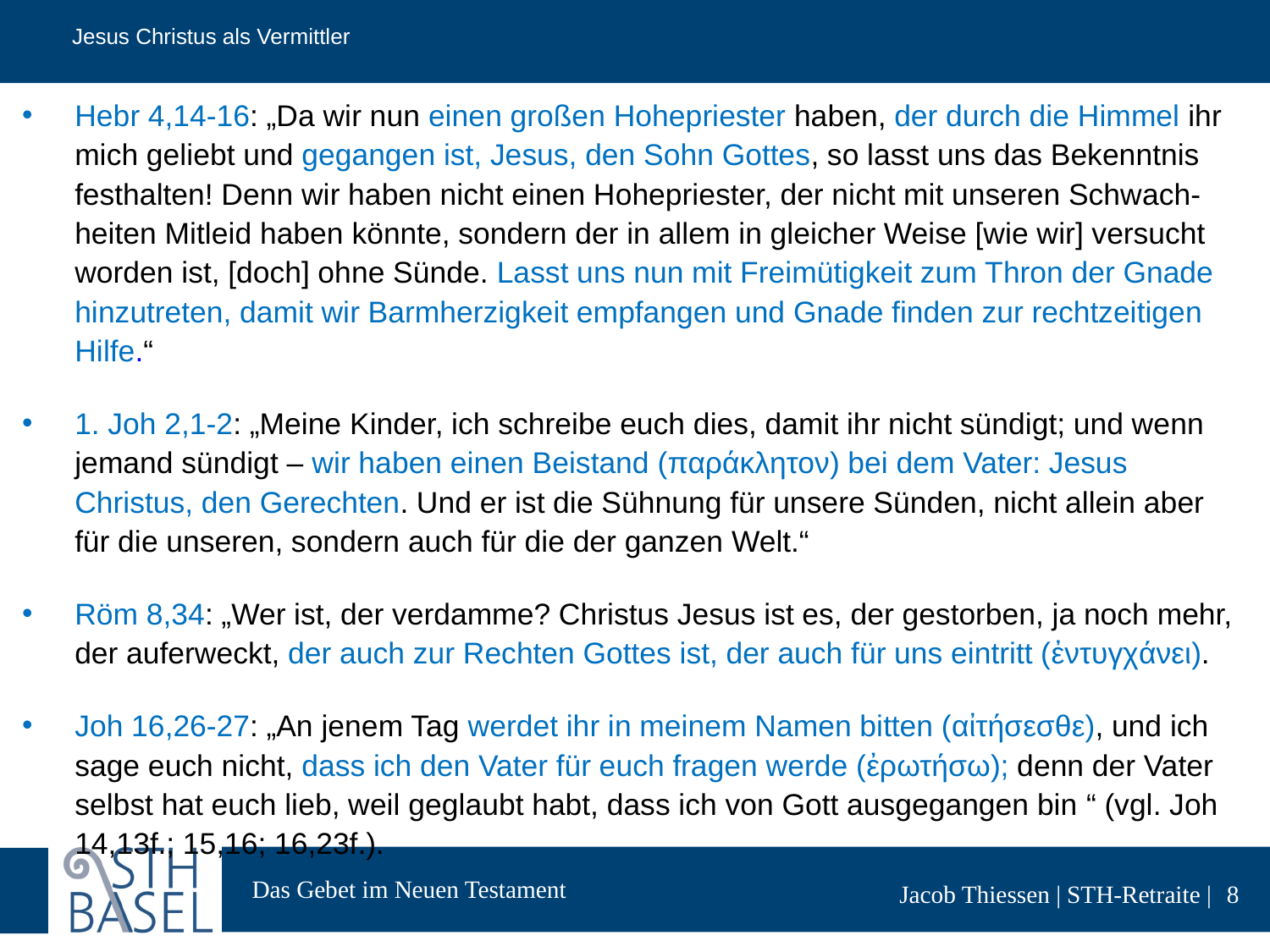

# Jesus Christus als Vermittler
Hebr 4,14-16: „Da wir nun einen großen Hohepriester haben, der durch die Himmel ihr mich geliebt und gegangen ist, Jesus, den Sohn Gottes, so lasst uns das Bekenntnis festhalten! Denn wir haben nicht einen Hohepriester, der nicht mit unseren Schwach-heiten Mitleid haben könnte, sondern der in allem in gleicher Weise [wie wir] versucht worden ist, [doch] ohne Sünde. Lasst uns nun mit Freimütigkeit zum Thron der Gnade hinzutreten, damit wir Barmherzigkeit empfangen und Gnade finden zur rechtzeitigen Hilfe.“
1. Joh 2,1-2: „Meine Kinder, ich schreibe euch dies, damit ihr nicht sündigt; und wenn jemand sündigt – wir haben einen Beistand (παράκλητον) bei dem Vater: Jesus Christus, den Gerechten. Und er ist die Sühnung für unsere Sünden, nicht allein aber für die unseren, sondern auch für die der ganzen Welt.“
Röm 8,34: „Wer ist, der verdamme? Christus Jesus ist es, der gestorben, ja noch mehr, der auferweckt, der auch zur Rechten Gottes ist, der auch für uns eintritt (ἐντυγχάνει).
Joh 16,26-27: „An jenem Tag werdet ihr in meinem Namen bitten (αἰτήσεσθε), und ich sage euch nicht, dass ich den Vater für euch fragen werde (ἐρωτήσω); denn der Vater selbst hat euch lieb, weil geglaubt habt, dass ich von Gott ausgegangen bin “ (vgl. Joh 14,13f.; 15,16; 16,23f.).
8